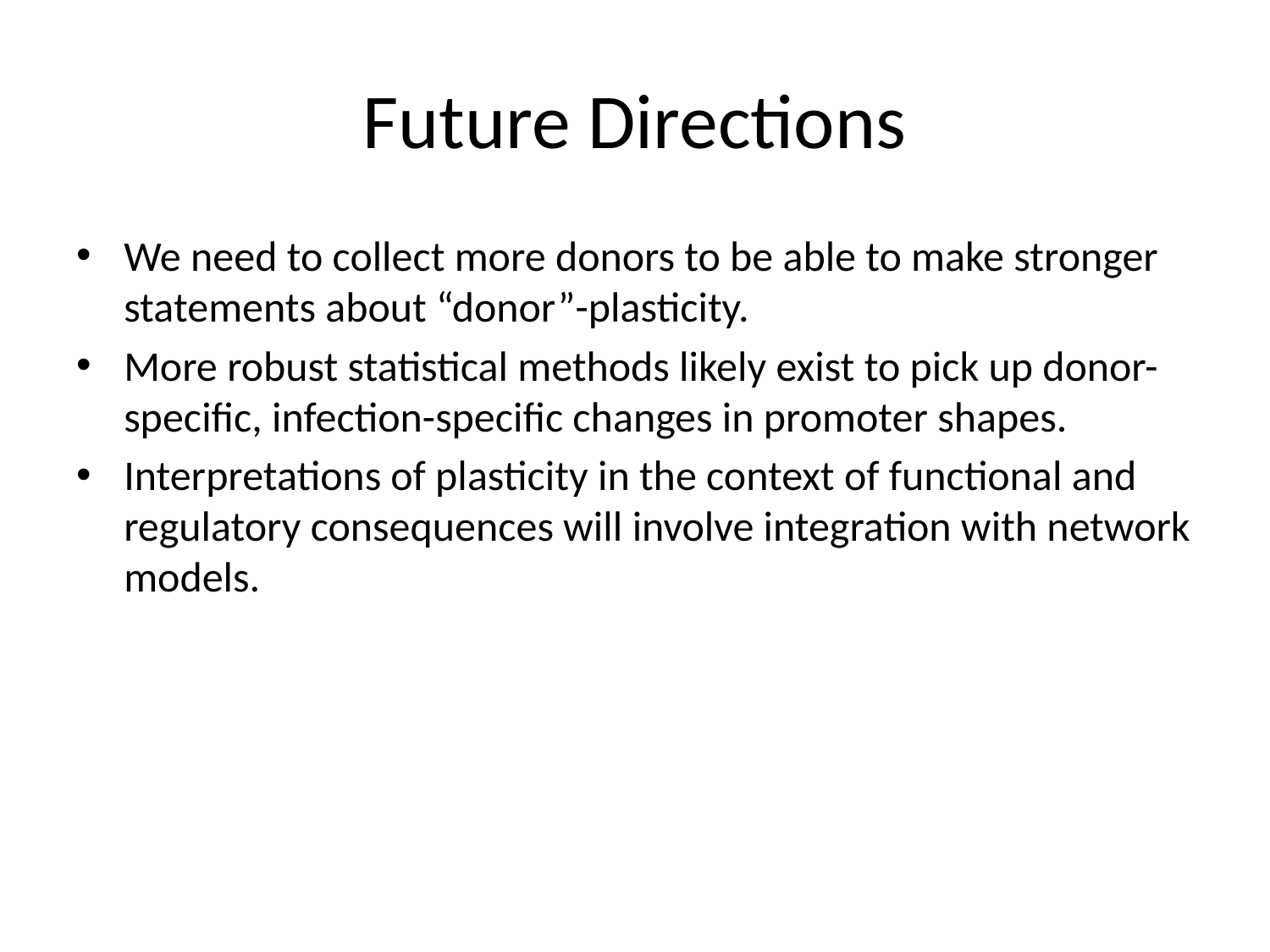

# Future Directions
We need to collect more donors to be able to make stronger statements about “donor”-plasticity.
More robust statistical methods likely exist to pick up donor-specific, infection-specific changes in promoter shapes.
Interpretations of plasticity in the context of functional and regulatory consequences will involve integration with network models.